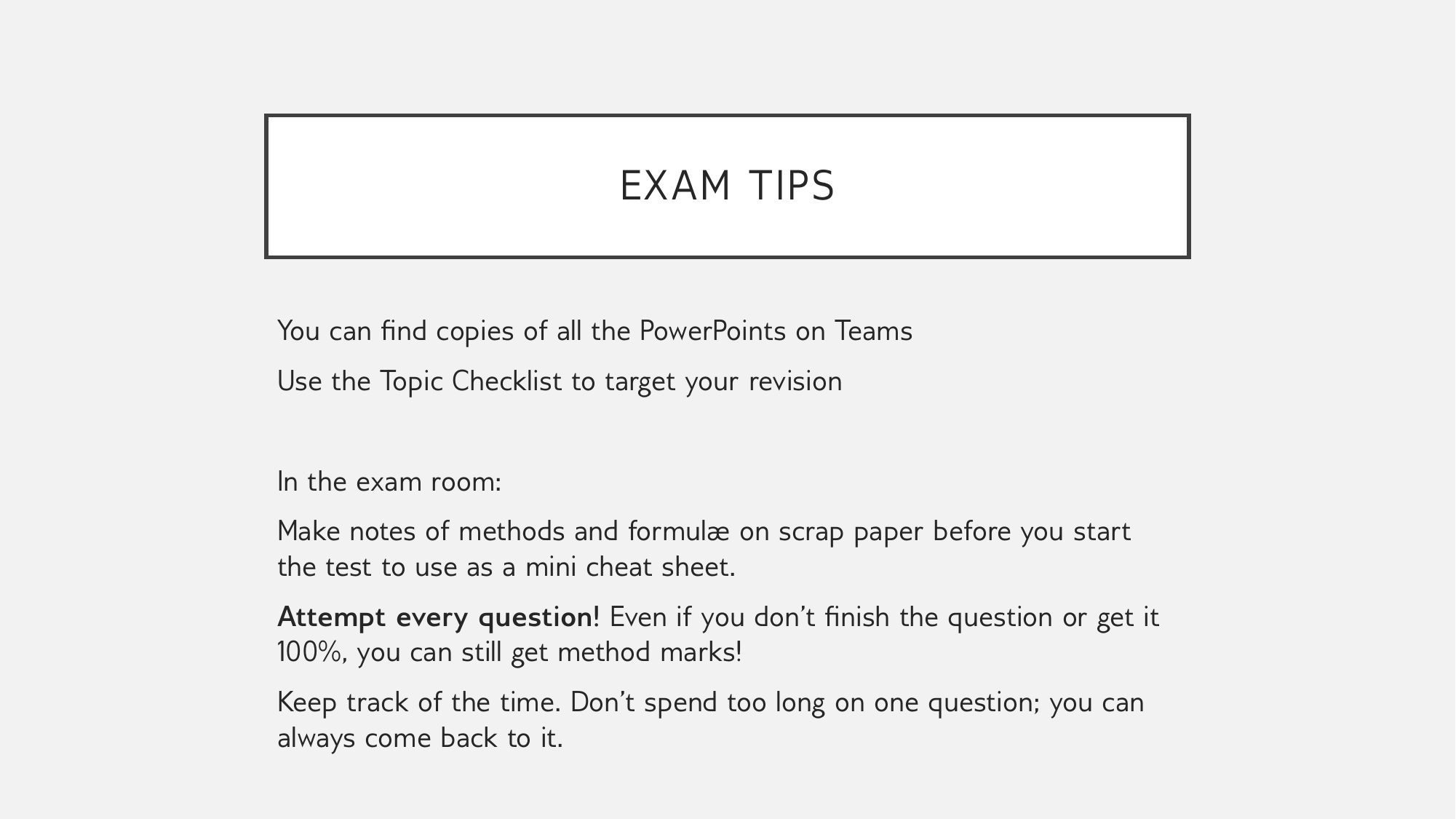

# Exam Tips
You can find copies of all the PowerPoints on Teams
Use the Topic Checklist to target your revision

In the exam room:
Make notes of methods and formulae on scrap paper before you start the test to use as a mini cheat sheet.
Attempt every question! Even if you don’t finish the question or get it 100%, you can still get method marks!
Keep track of the time. Don’t spend too long on one question; you can always come back to it.